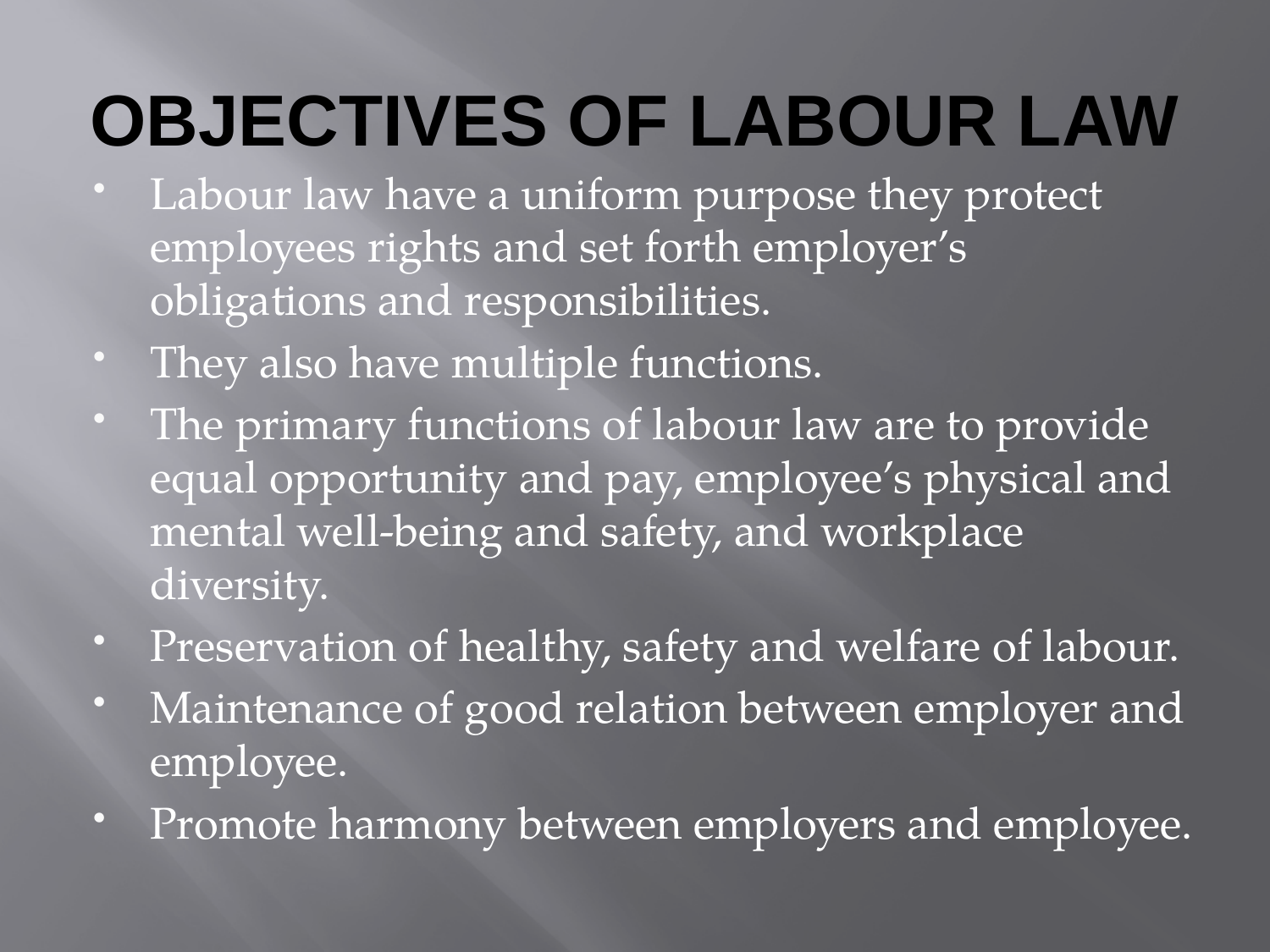

# OBJECTIVES OF LABOUR LAW
Labour law have a uniform purpose they protect employees rights and set forth employer’s obligations and responsibilities.
They also have multiple functions.
The primary functions of labour law are to provide equal opportunity and pay, employee’s physical and mental well-being and safety, and workplace diversity.
Preservation of healthy, safety and welfare of labour.
Maintenance of good relation between employer and employee.
Promote harmony between employers and employee.